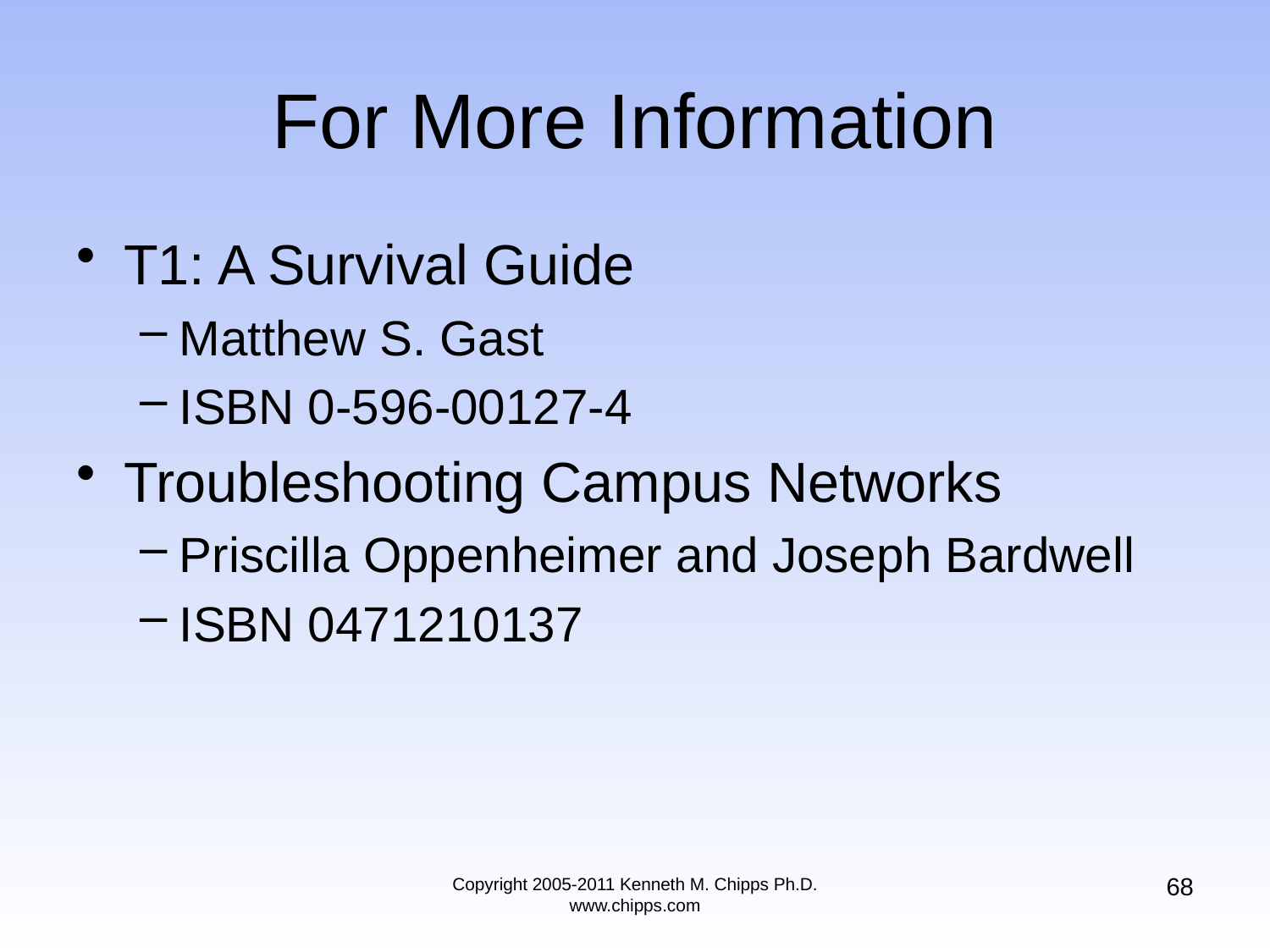

# For More Information
T1: A Survival Guide
Matthew S. Gast
ISBN 0-596-00127-4
Troubleshooting Campus Networks
Priscilla Oppenheimer and Joseph Bardwell
ISBN 0471210137
68
Copyright 2005-2011 Kenneth M. Chipps Ph.D. www.chipps.com